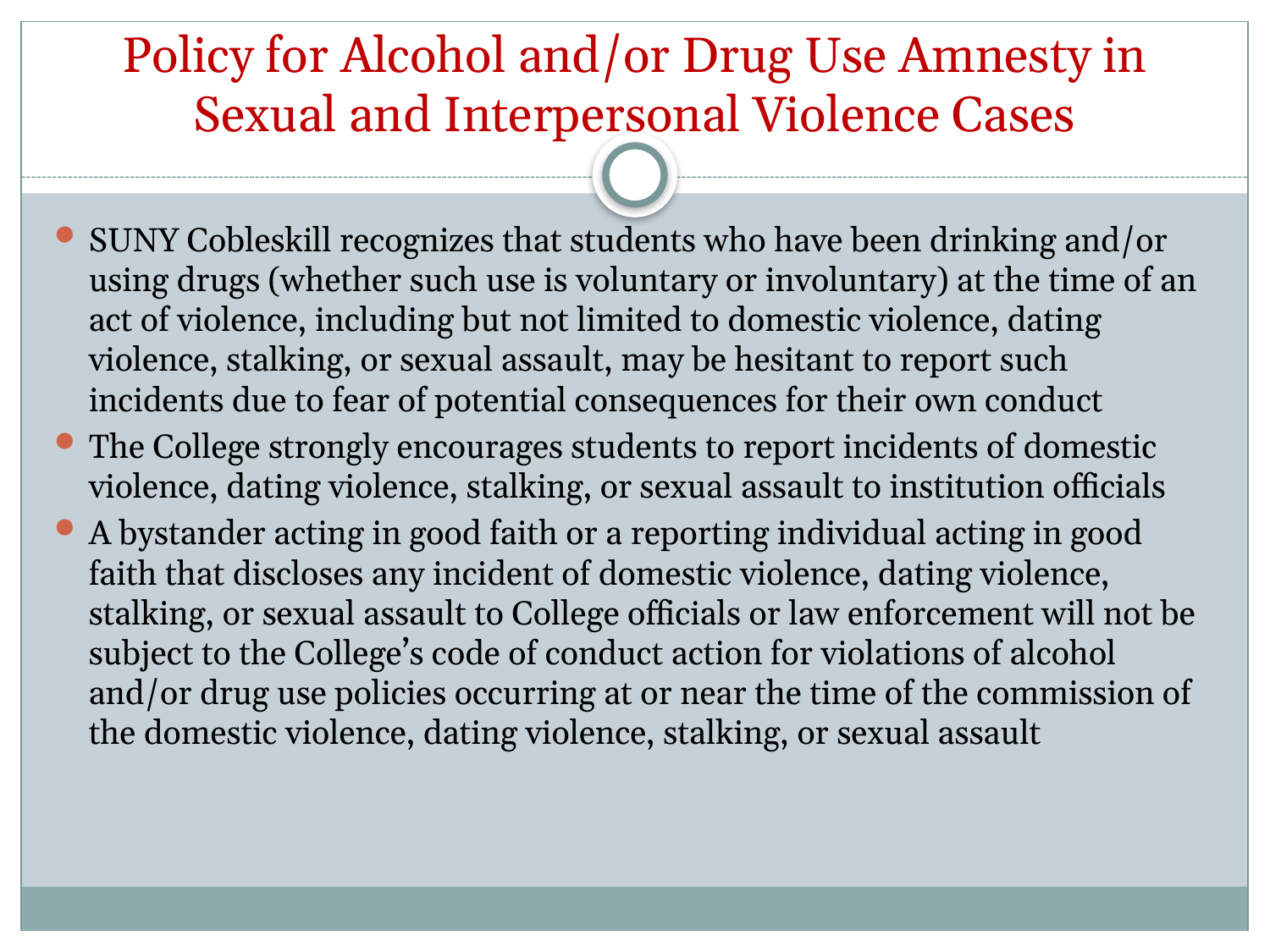

# Policy for Alcohol and/or Drug Use Amnesty in Sexual and Interpersonal Violence Cases
SUNY Cobleskill recognizes that students who have been drinking and/or using drugs (whether such use is voluntary or involuntary) at the time of an act of violence, including but not limited to domestic violence, dating violence, stalking, or sexual assault, may be hesitant to report such incidents due to fear of potential consequences for their own conduct
The College strongly encourages students to report incidents of domestic violence, dating violence, stalking, or sexual assault to institution officials
A bystander acting in good faith or a reporting individual acting in good faith that discloses any incident of domestic violence, dating violence, stalking, or sexual assault to College officials or law enforcement will not be subject to the College’s code of conduct action for violations of alcohol and/or drug use policies occurring at or near the time of the commission of the domestic violence, dating violence, stalking, or sexual assault